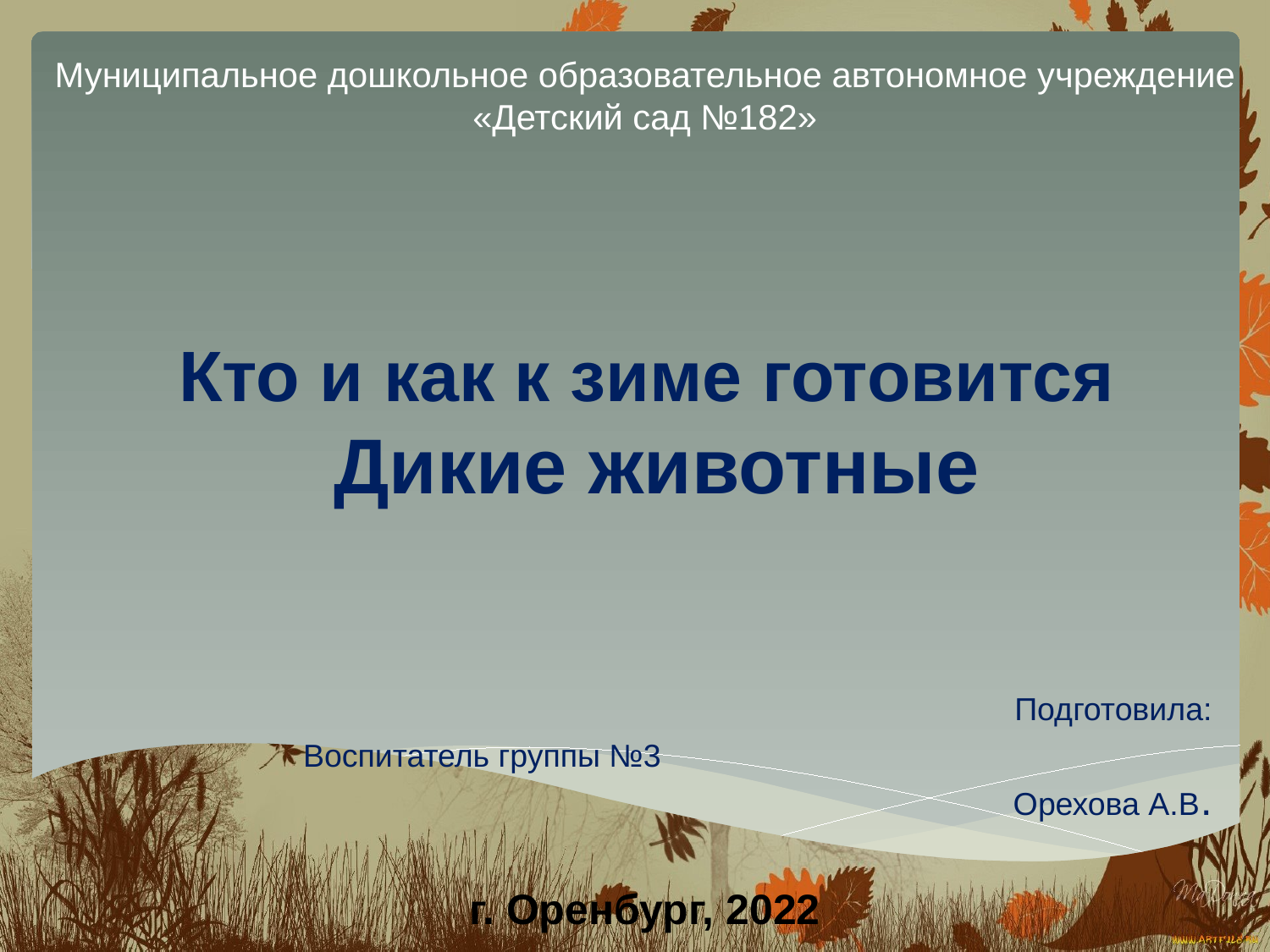

Муниципальное дошкольное образовательное автономное учреждение «Детский сад №182»
# Кто и как к зиме готовится Дикие животные
Подготовила:
Воспитатель группы №3                                                                                    Орехова А.В.
г. Оренбург, 2022